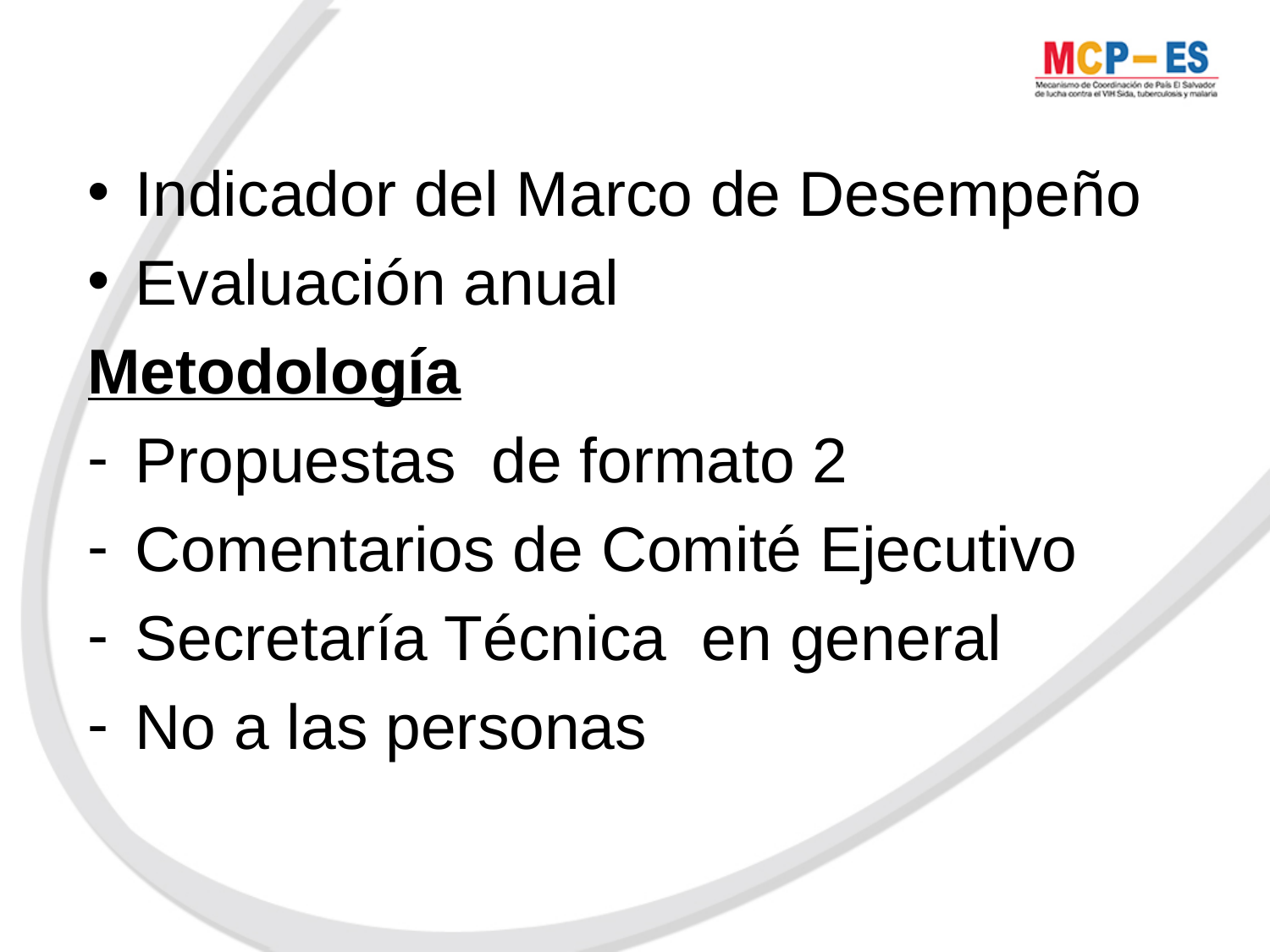

Indicador del Marco de Desempeño
Evaluación anual
Metodología
Propuestas  de formato 2
Comentarios de Comité Ejecutivo
Secretaría Técnica  en general
No a las personas